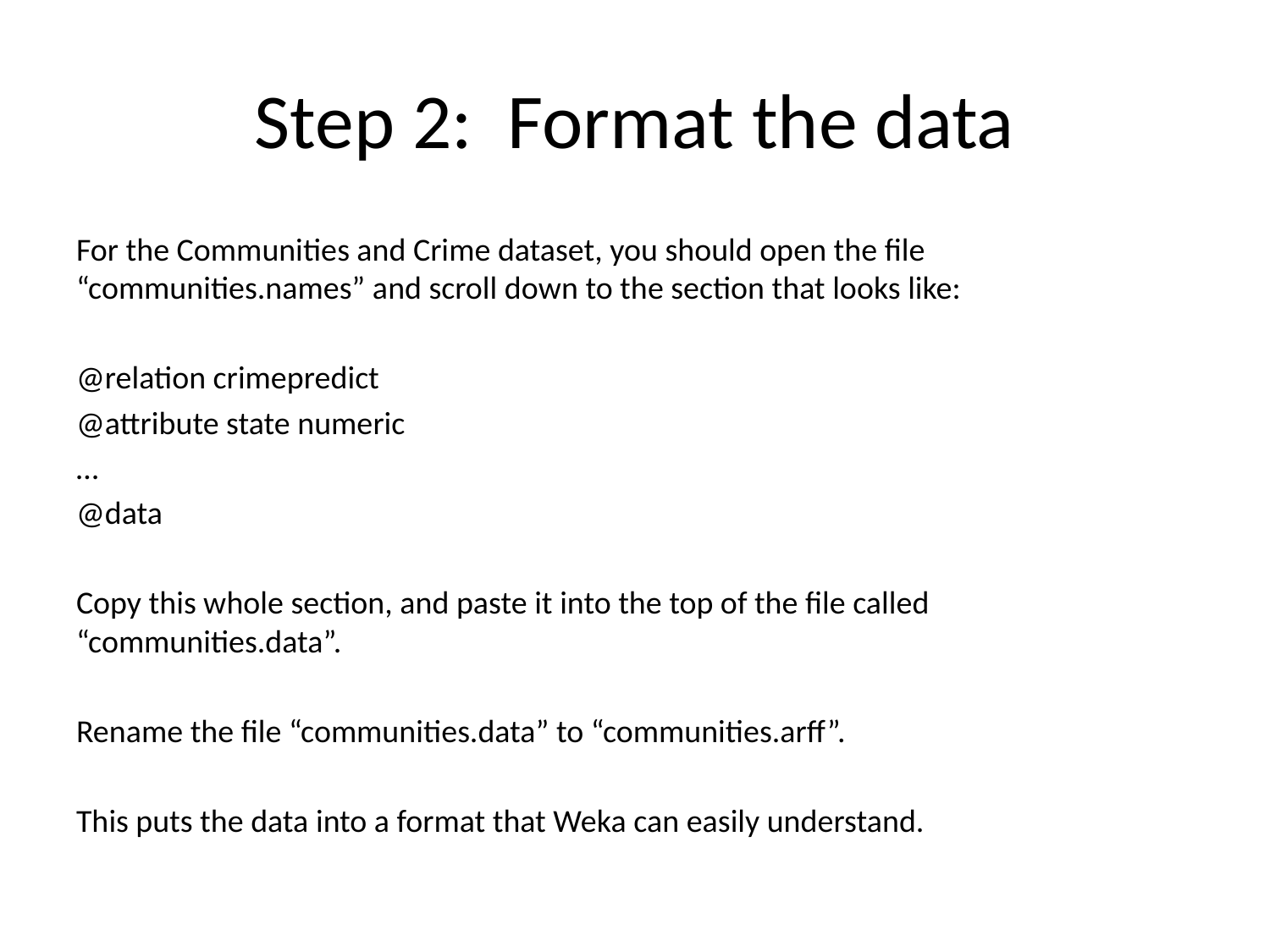

# Step 2:  Format the data
For the Communities and Crime dataset, you should open the file “communities.names” and scroll down to the section that looks like:

@relation crimepredict
@attribute state numeric
…
@data

Copy this whole section, and paste it into the top of the file called “communities.data”.

Rename the file “communities.data” to “communities.arff”.

This puts the data into a format that Weka can easily understand.